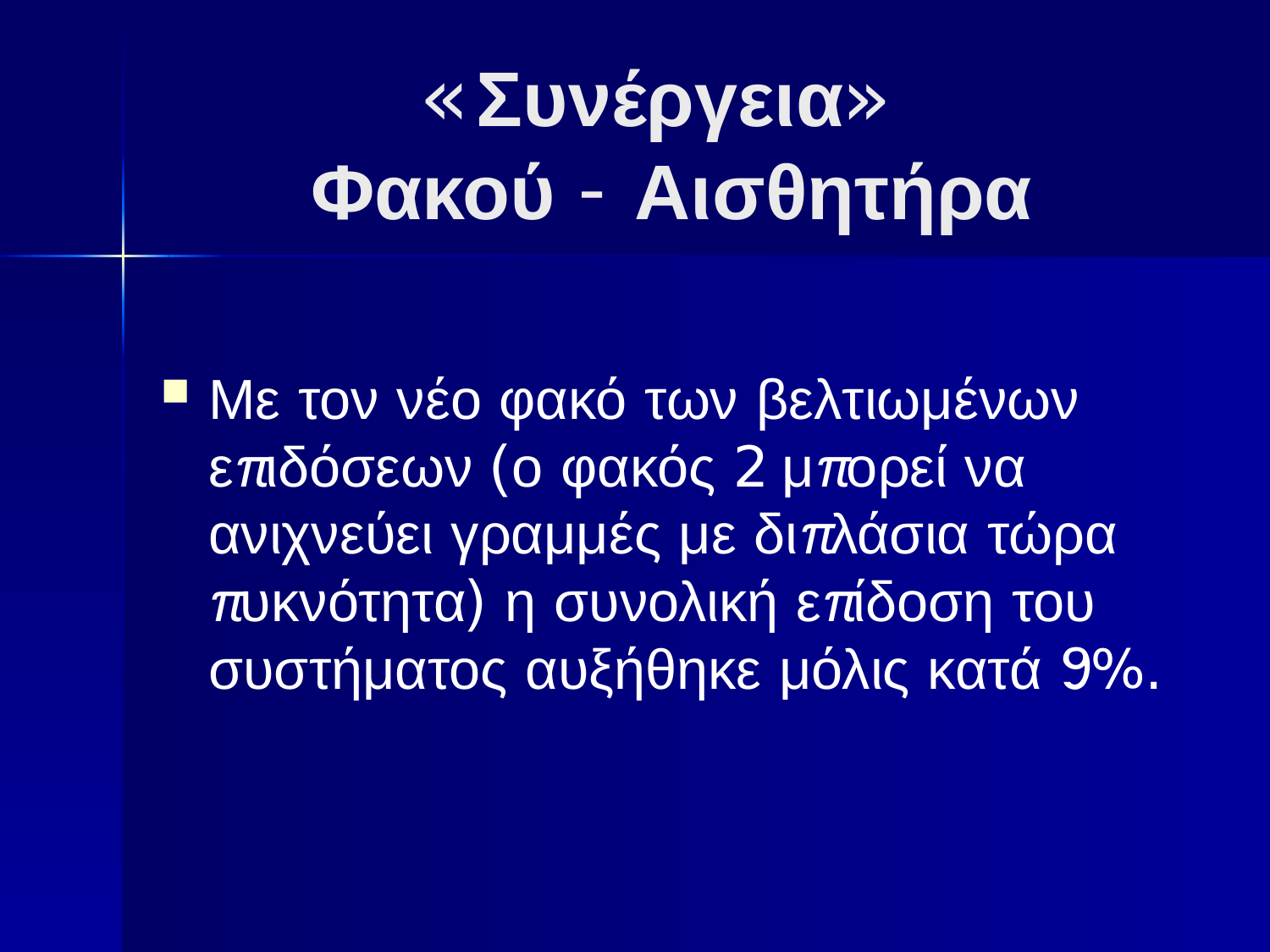

# «Συνέργεια» Φακού - Αισθητήρα
Με τον νέο φακό των βελτιωμένων επιδόσεων (ο φακός 2 μπορεί να ανιχνεύει γραμμές με διπλάσια τώρα πυκνότητα) η συνολική επίδοση του συστήματος αυξήθηκε μόλις κατά 9%.